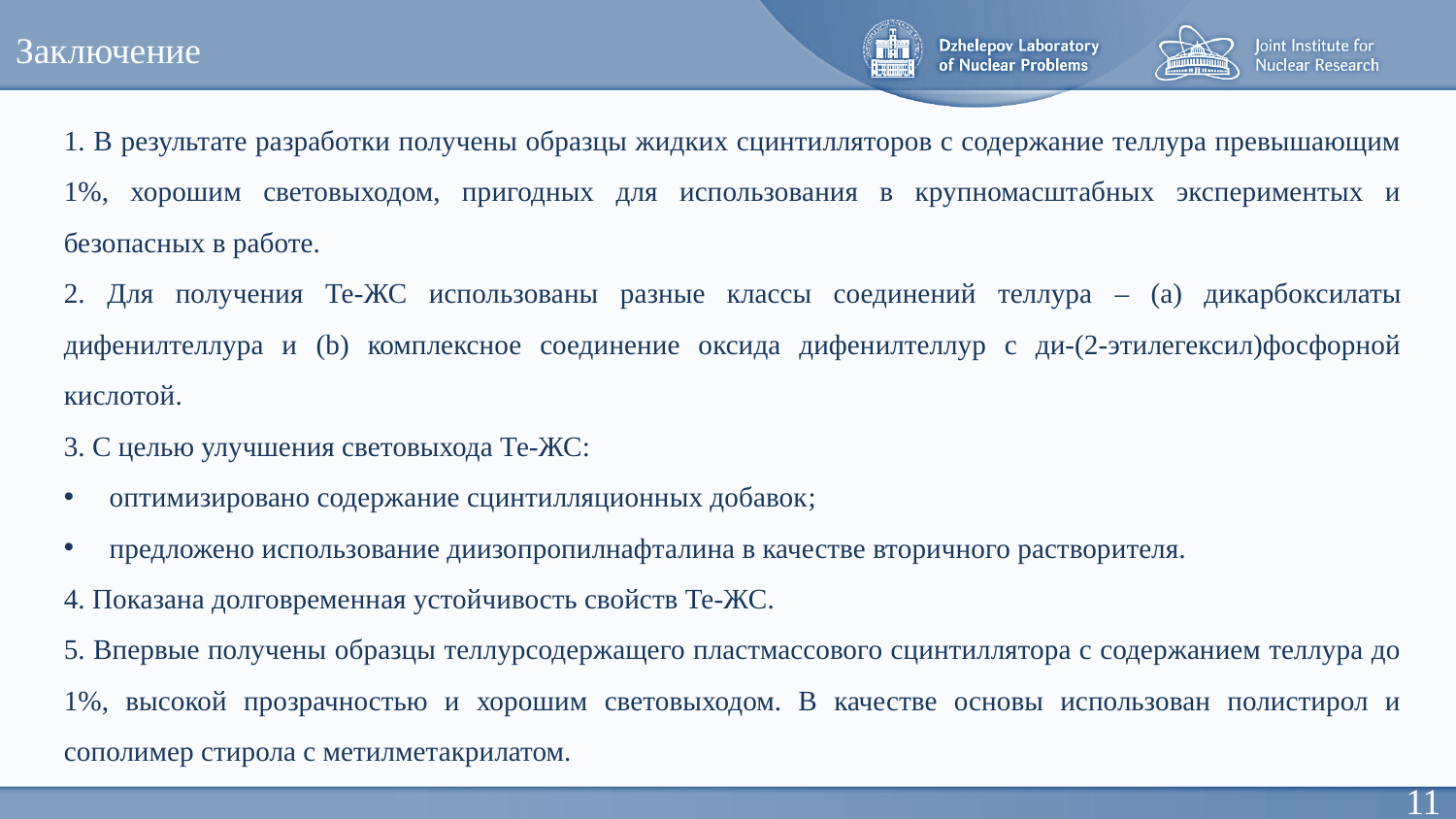

Заключение
 В результате разработки получены образцы жидких сцинтилляторов с содержание теллура превышающим 1%, хорошим световыходом, пригодных для использования в крупномасштабных экспериментых и безопасных в работе.
 Для получения Те-ЖС использованы разные классы соединений теллура – (a) дикарбоксилаты дифенилтеллура и (b) комплексное соединение оксида дифенилтеллур с ди-(2-этилегексил)фосфорной кислотой.
3. С целью улучшения световыхода Те-ЖС:
оптимизировано содержание сцинтилляционных добавок;
предложено использование диизопропилнафталина в качестве вторичного растворителя.
4. Показана долговременная устойчивость свойств Те-ЖС.
5. Впервые получены образцы теллурсодержащего пластмассового сцинтиллятора с содержанием теллура до 1%, высокой прозрачностью и хорошим световыходом. В качестве основы использован полистирол и сополимер стирола с метилметакрилатом.
11